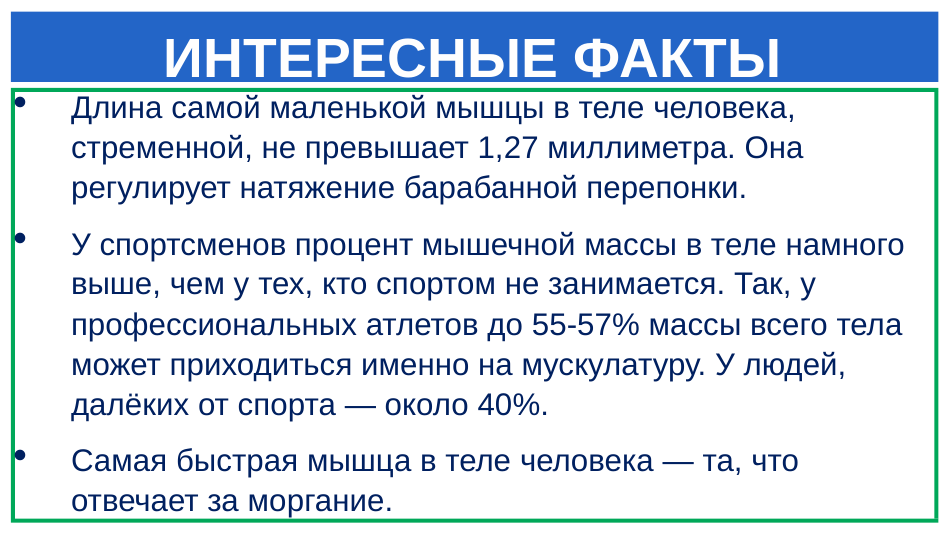

# ИНТЕРЕСНЫЕ ФАКТЫ
Длина самой маленькой мышцы в теле человека, стременной, не превышает 1,27 миллиметра. Она регулирует натяжение барабанной перепонки.
У спортсменов процент мышечной массы в теле намного выше, чем у тех, кто спортом не занимается. Так, у профессиональных атлетов до 55-57% массы всего тела может приходиться именно на мускулатуру. У людей, далёких от спорта — около 40%.
Самая быстрая мышца в теле человека — та, что отвечает за моргание.